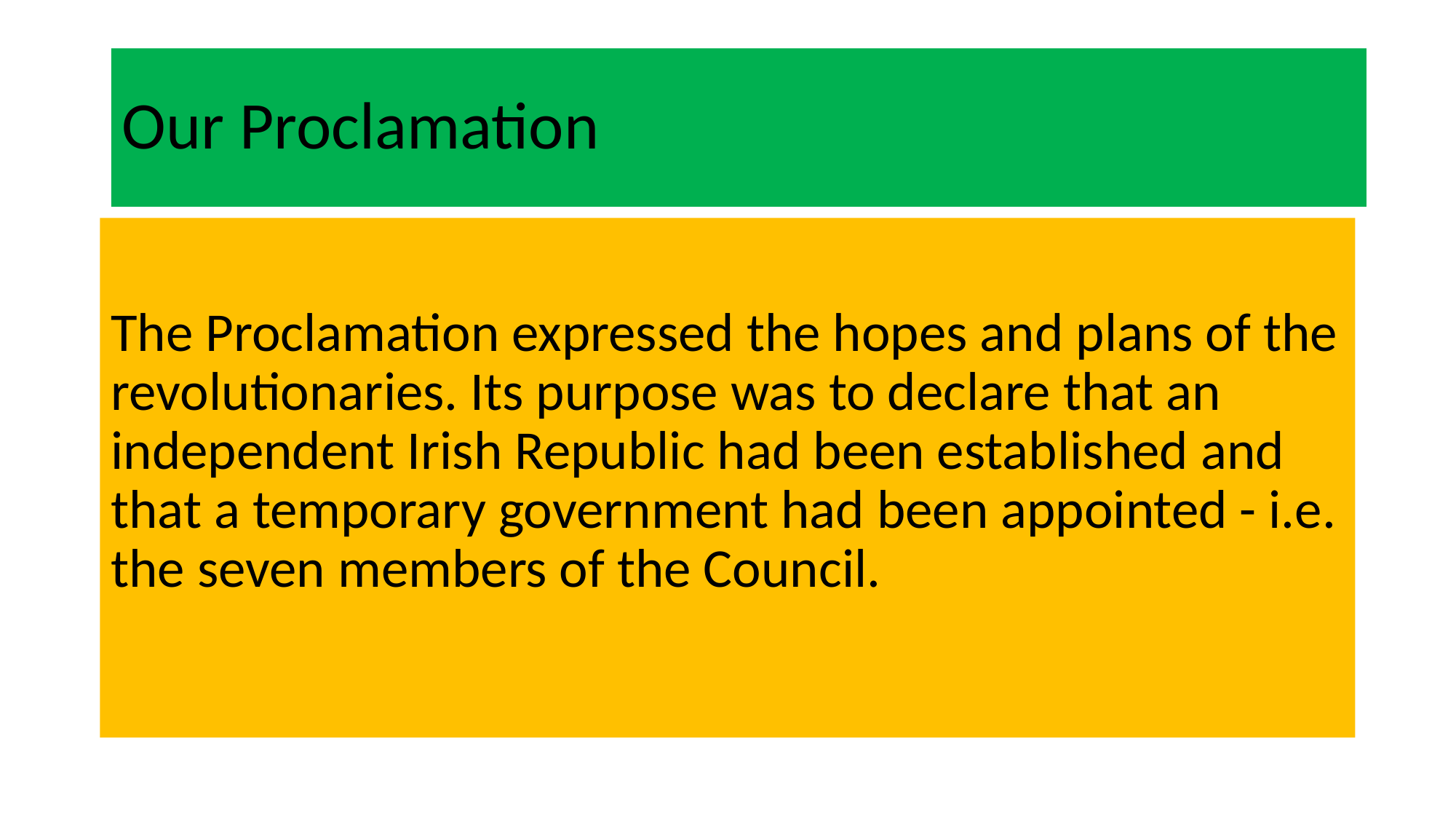

# Our Proclamation

The Proclamation expressed the hopes and plans of the revolutionaries. Its purpose was to declare that an independent Irish Republic had been established and that a temporary government had been appointed - i.e. the seven members of the Council.